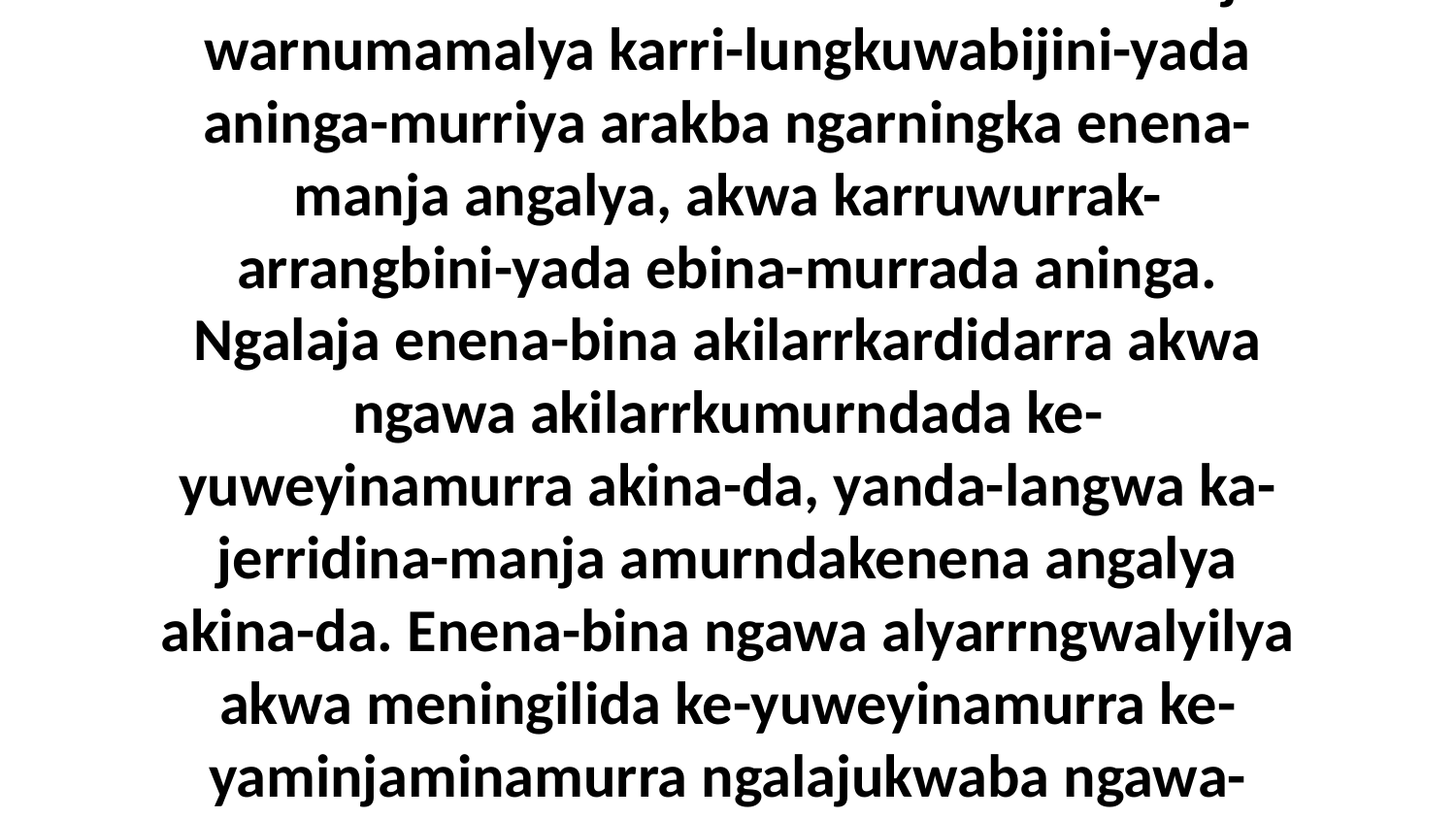

22 Enena-bina arakba kembirra-da. Aburraja warnumamalya karri-lungkuwabijini-yada aninga-murriya arakba ngarningka enena-manja angalya, akwa karruwurrak-arrangbini-yada ebina-murrada aninga. Ngalaja enena-bina akilarrkardidarra akwa ngawa akilarrkumurndada ke-yuweyinamurra akina-da, yanda-langwa ka-jerridina-manja amurndakenena angalya akina-da. Enena-bina ngawa alyarrngwalyilya akwa meningilida ke-yuweyinamurra ke-yaminjaminamurra ngalajukwaba ngawa-da,” ni-yama Yaweya Nawu-wa-da.